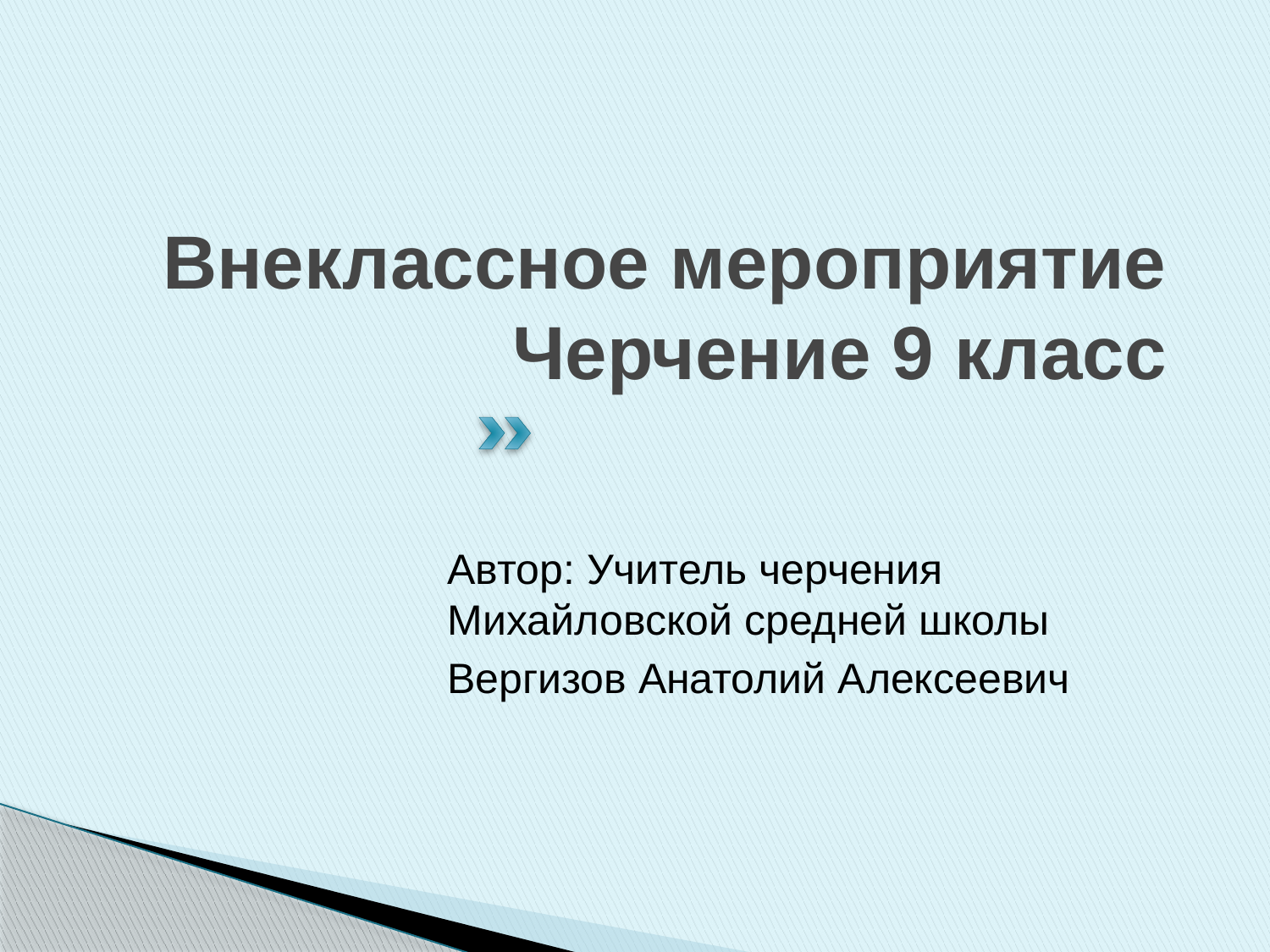

# Внеклассное мероприятие Черчение 9 класс
Автор: Учитель черчения Михайловской средней школы
Вергизов Анатолий Алексеевич